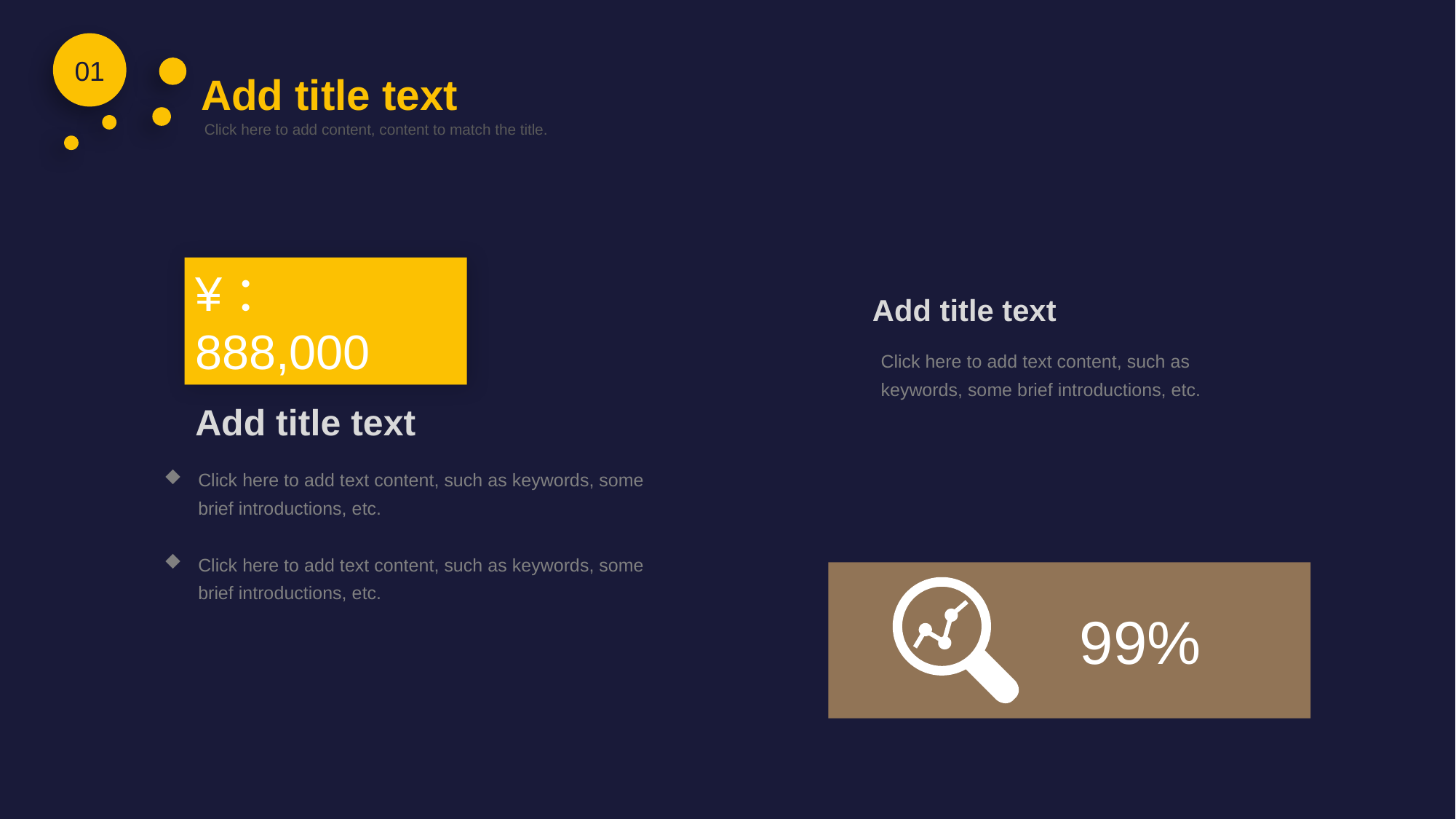

01

Add title text

Click here to add content, content to match the title.

¥：888,000
Add title text
Click here to add text content, such as keywords, some brief introductions, etc.

99%
Add title text
Click here to add text content, such as keywords, some brief introductions, etc.

Click here to add text content, such as keywords, some brief introductions, etc.